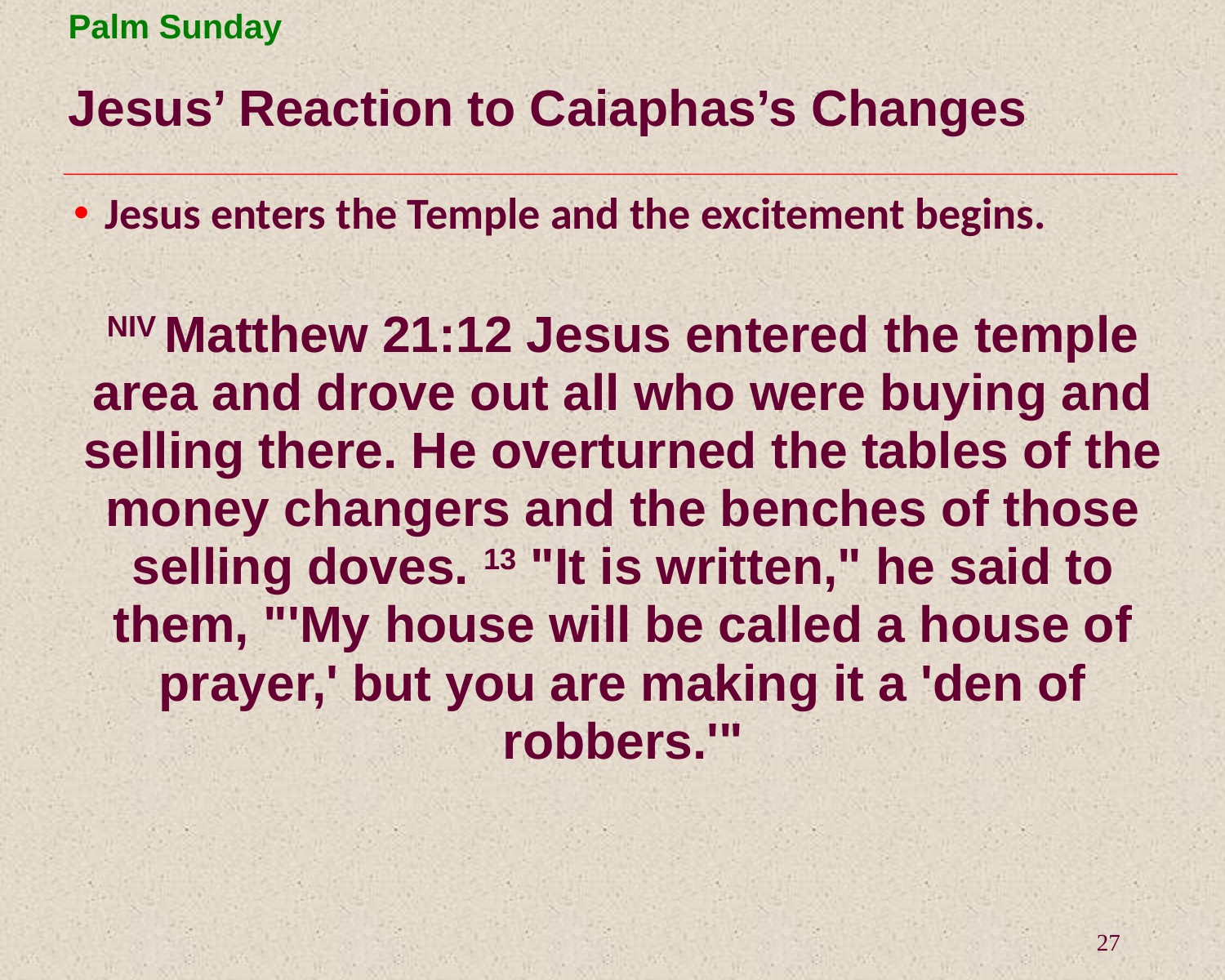

# Jesus’ Reaction to Caiaphas’s Changes
Jesus enters the Temple and the excitement begins.

NIV Matthew 21:12 Jesus entered the temple area and drove out all who were buying and selling there. He overturned the tables of the money changers and the benches of those selling doves. 13 "It is written," he said to them, "'My house will be called a house of prayer,' but you are making it a 'den of robbers.'"

27